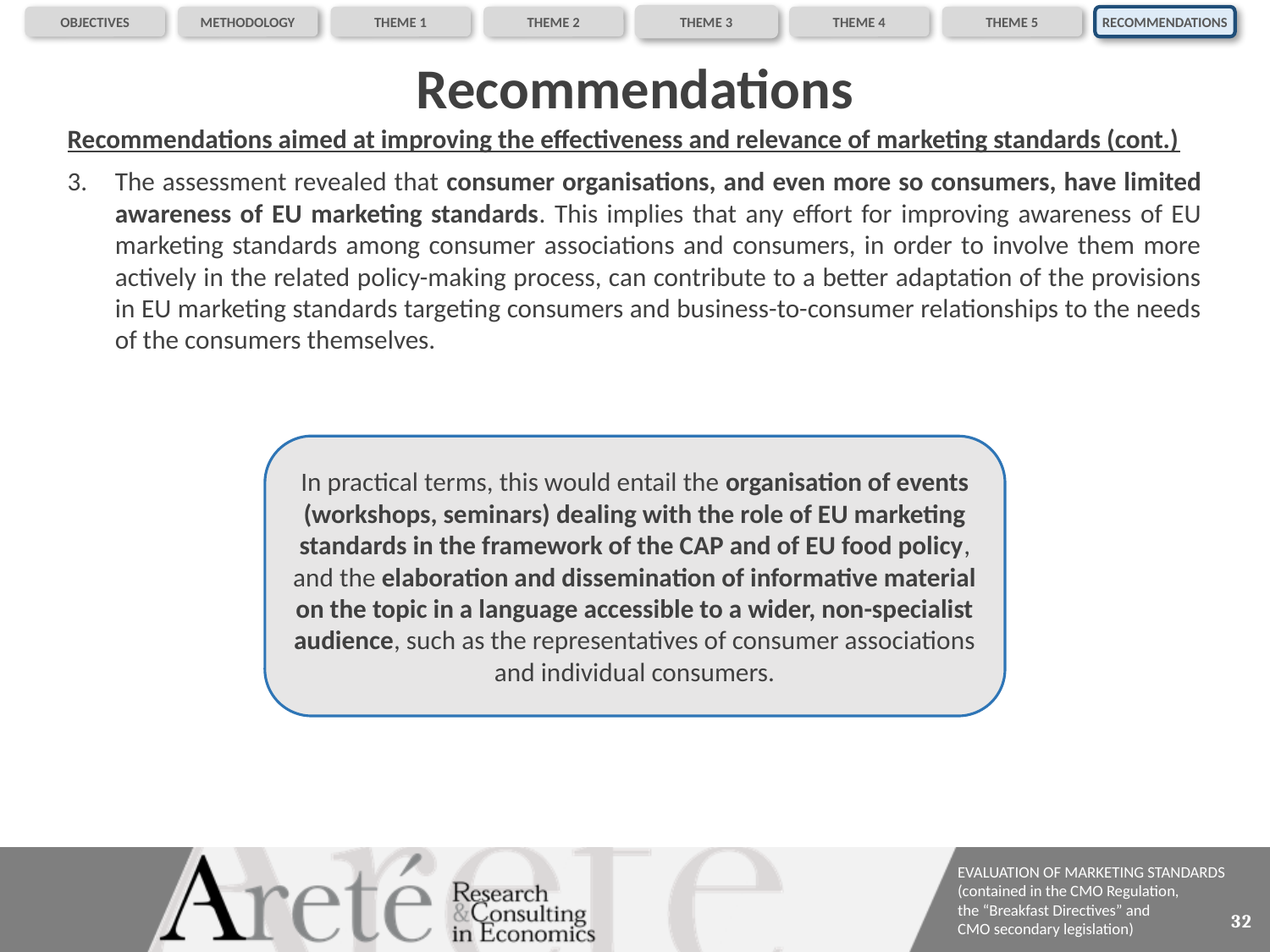

OBJECTIVES
METHODOLOGY
THEME 1
THEME 2
THEME 3
THEME 4
THEME 5
RECOMMENDATIONS
# Recommendations
Recommendations aimed at improving the effectiveness and relevance of marketing standards (cont.)
The assessment revealed that consumer organisations, and even more so consumers, have limited awareness of EU marketing standards. This implies that any effort for improving awareness of EU marketing standards among consumer associations and consumers, in order to involve them more actively in the related policy-making process, can contribute to a better adaptation of the provisions in EU marketing standards targeting consumers and business-to-consumer relationships to the needs of the consumers themselves.

In practical terms, this would entail the organisation of events (workshops, seminars) dealing with the role of EU marketing standards in the framework of the CAP and of EU food policy, and the elaboration and dissemination of informative material on the topic in a language accessible to a wider, non-specialist audience, such as the representatives of consumer associations and individual consumers.
32